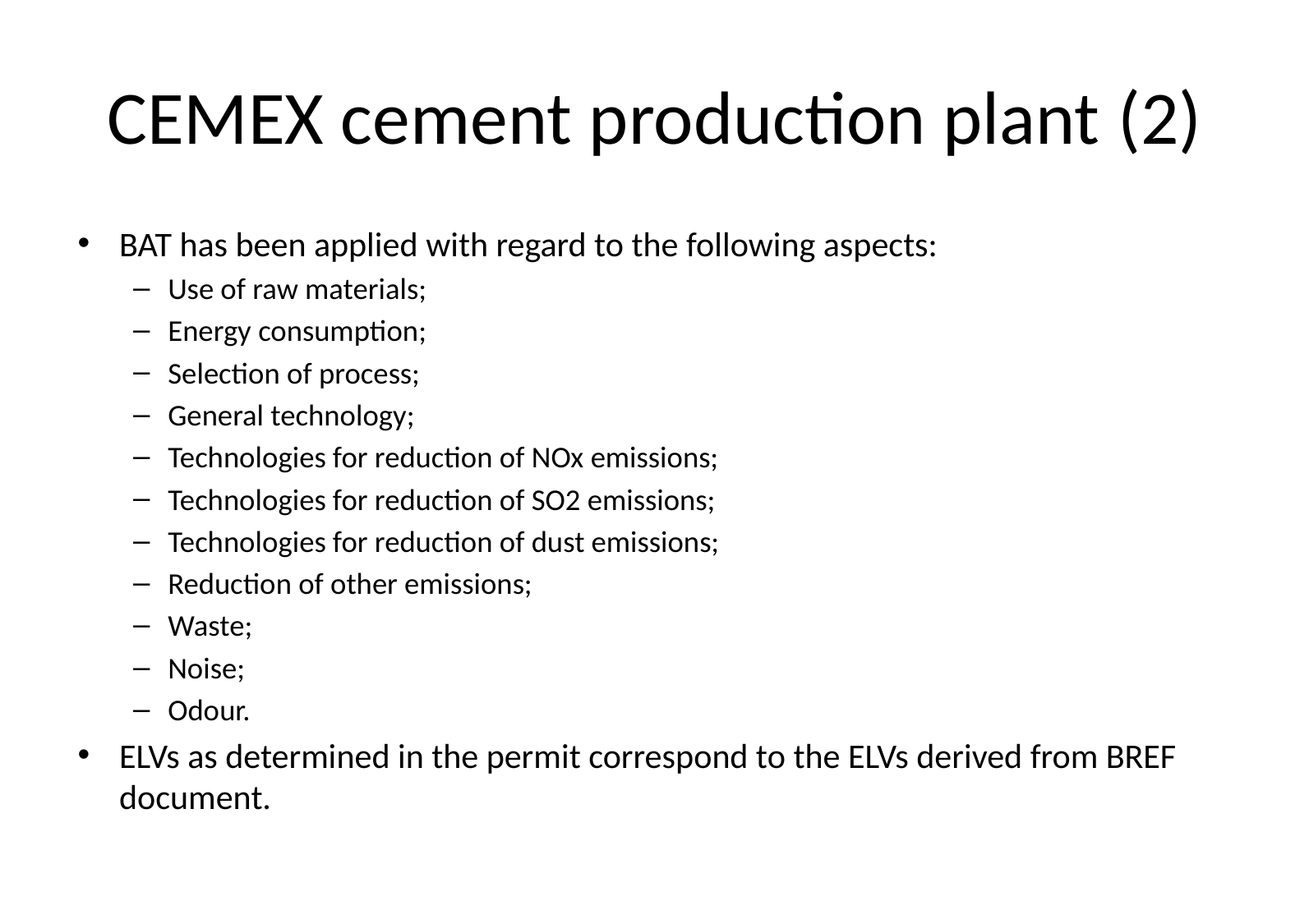

# CEMEX cement production plant (2)
BAT has been applied with regard to the following aspects:
Use of raw materials;
Energy consumption;
Selection of process;
General technology;
Technologies for reduction of NOx emissions;
Technologies for reduction of SO2 emissions;
Technologies for reduction of dust emissions;
Reduction of other emissions;
Waste;
Noise;
Odour.
ELVs as determined in the permit correspond to the ELVs derived from BREF document.